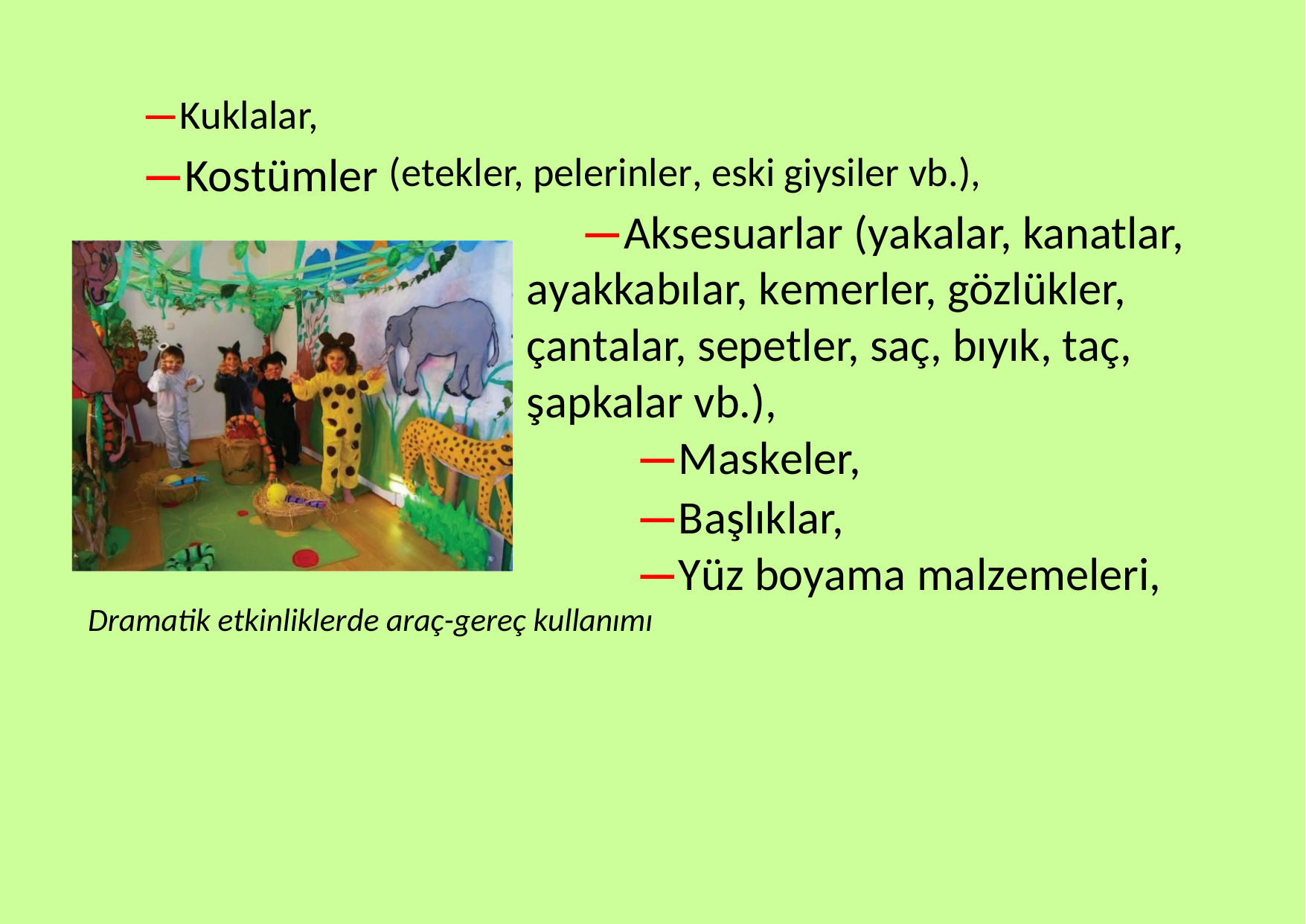

—Kuklalar,
—Kostümler
(etekler, pelerinler, eski giysiler vb.),
—Aksesuarlar (yakalar, kanatlar, ayakkabılar, kemerler, gözlükler, çantalar, sepetler, saç, bıyık, taç, şapkalar vb.),
—Maskeler,
—Başlıklar,
—Yüz boyama malzemeleri,

Dramatik etkinliklerde araç-gereç kullanımı